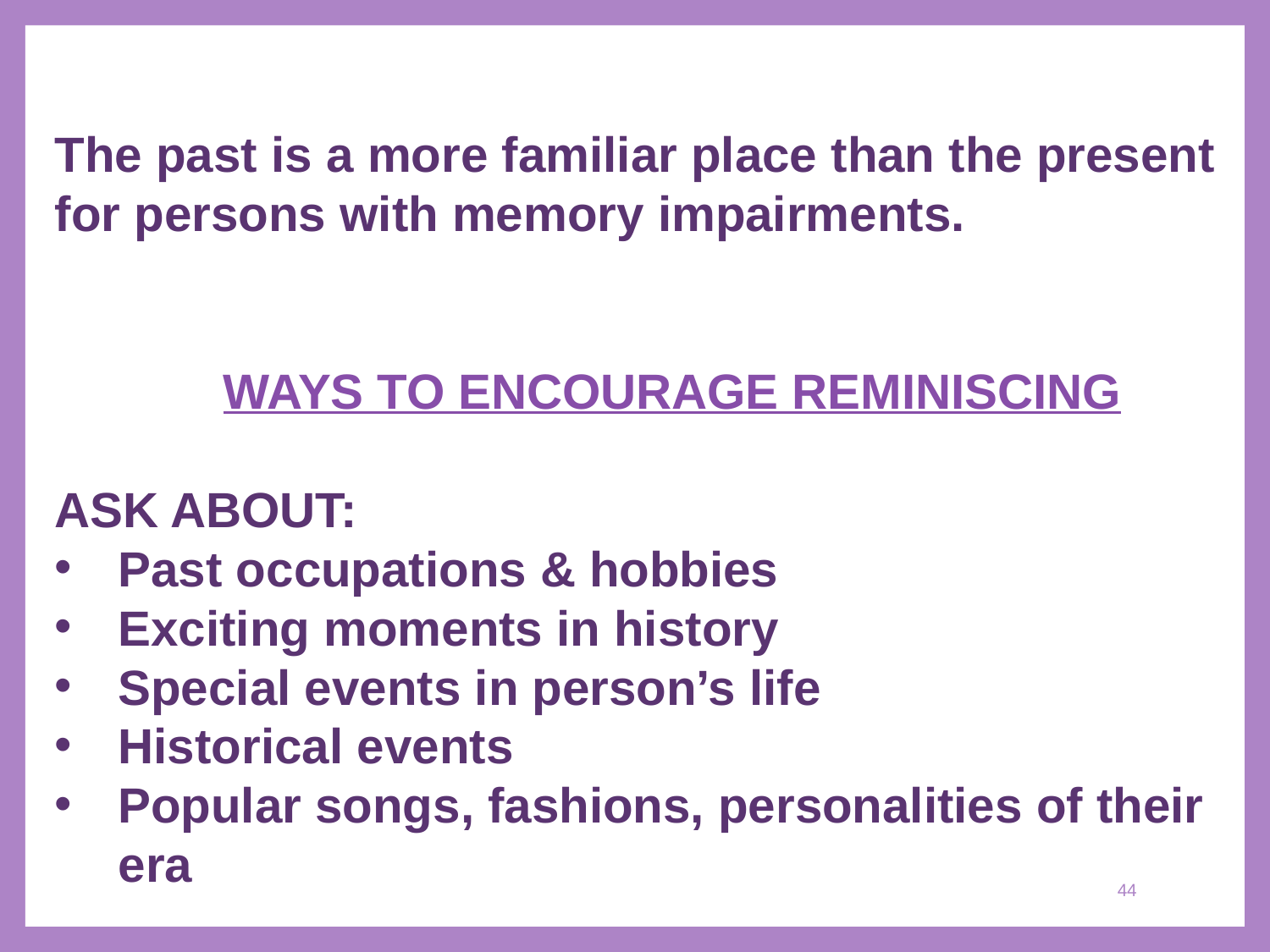

The past is a more familiar place than the present for persons with memory impairments.

WAYS TO ENCOURAGE REMINISCING

ASK ABOUT:
Past occupations & hobbies
Exciting moments in history
Special events in person’s life
Historical events
Popular songs, fashions, personalities of their era

44